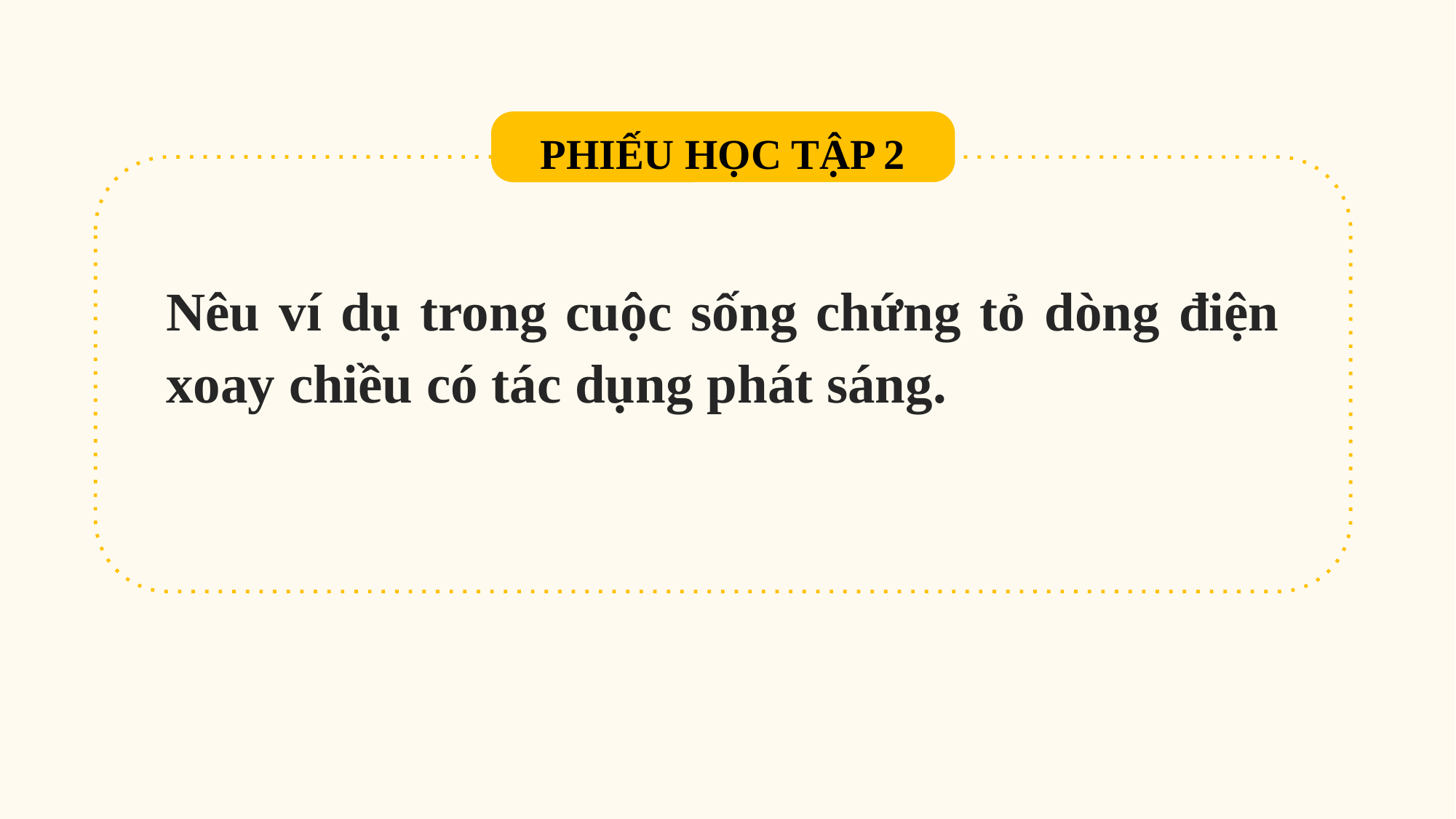

PHIẾU HỌC TẬP 2

Nêu ví dụ trong cuộc sống chứng tỏ dòng điện xoay chiều có tác dụng phát sáng.